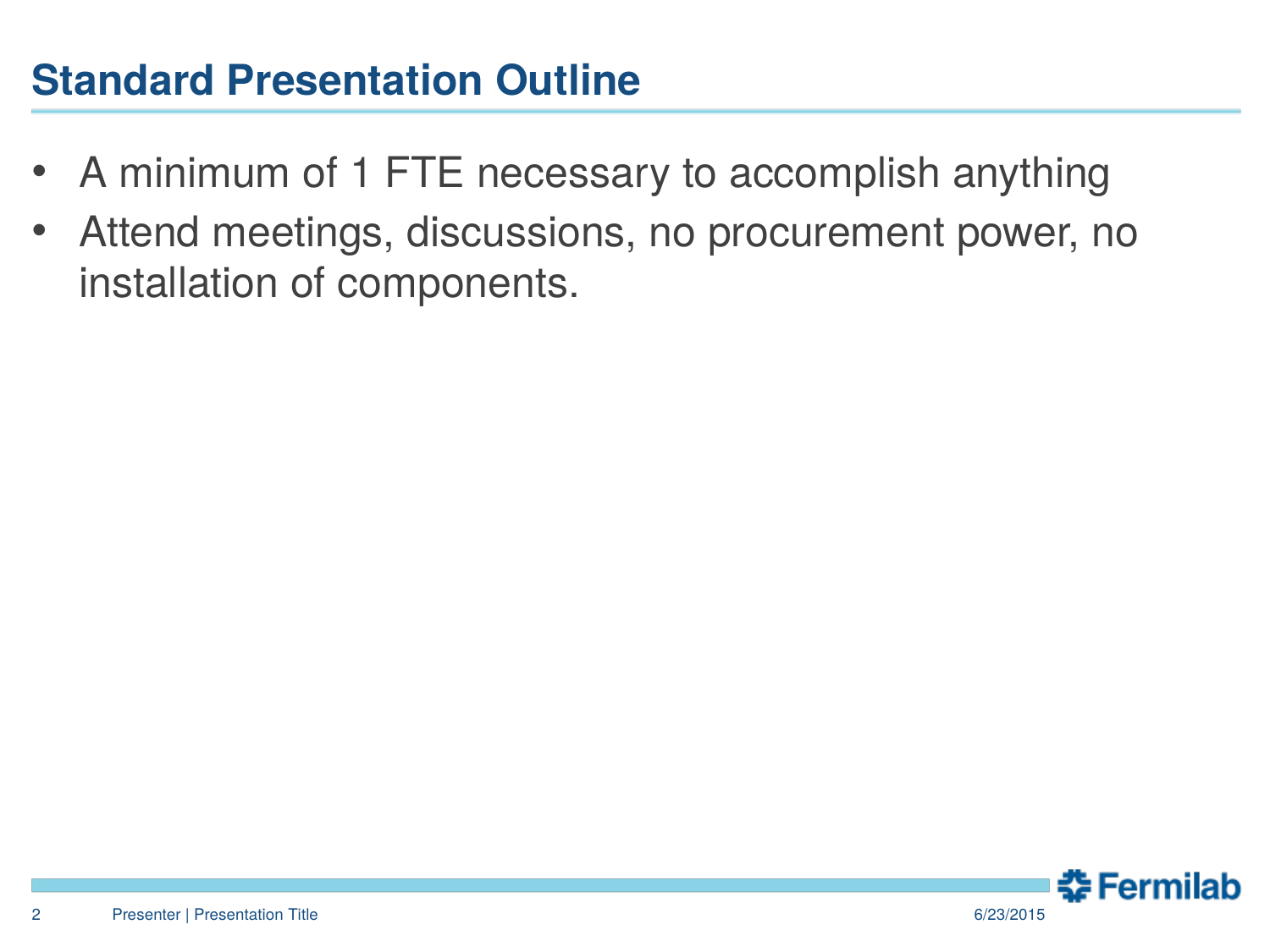

# Standard Presentation Outline
A minimum of 1 FTE necessary to accomplish anything
Attend meetings, discussions, no procurement power, no installation of components.
2
Presenter | Presentation Title
6/23/2015